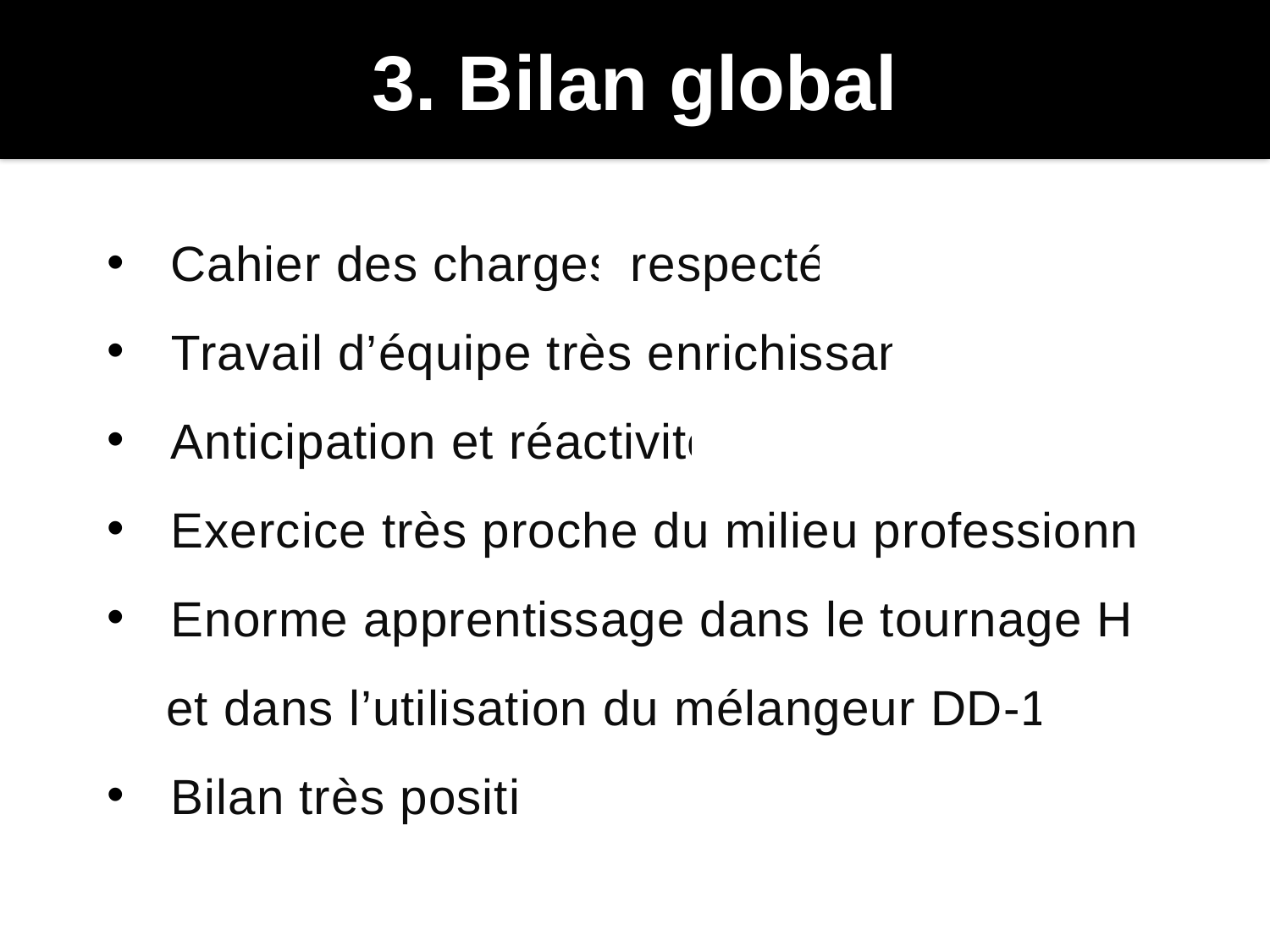

# 3. Bilan global
Cahier des charges respecté
Travail d’équipe très enrichissant
Anticipation et réactivité
Exercice très proche du milieu professionnel
Enorme apprentissage dans le tournage HD
    et dans l’utilisation du mélangeur DD-10
Bilan très positif